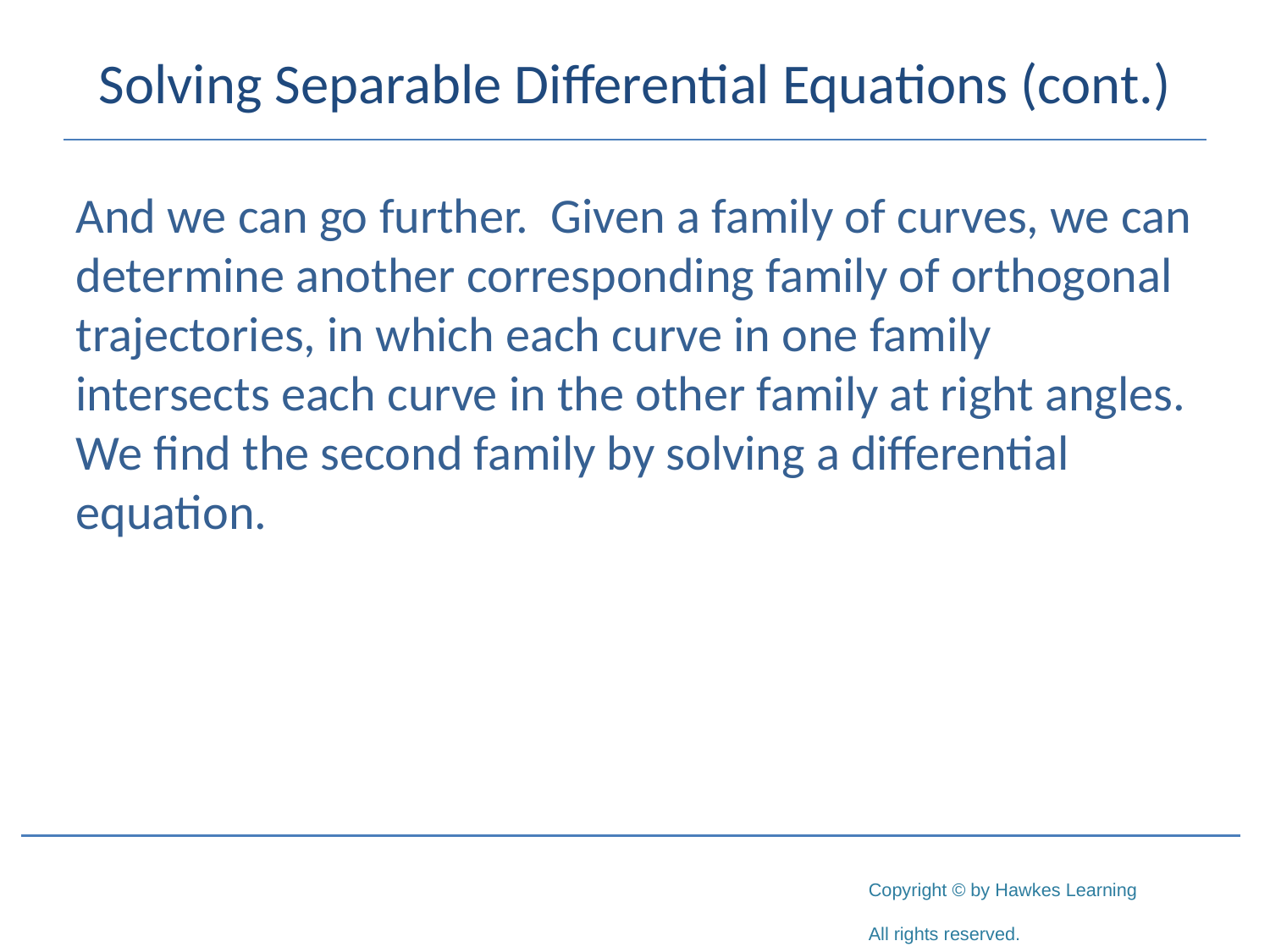

# Solving Separable Differential Equations (cont.)
And we can go further.  Given a family of curves, we can determine another corresponding family of orthogonal trajectories, in which each curve in one family intersects each curve in the other family at right angles. We find the second family by solving a differential equation.